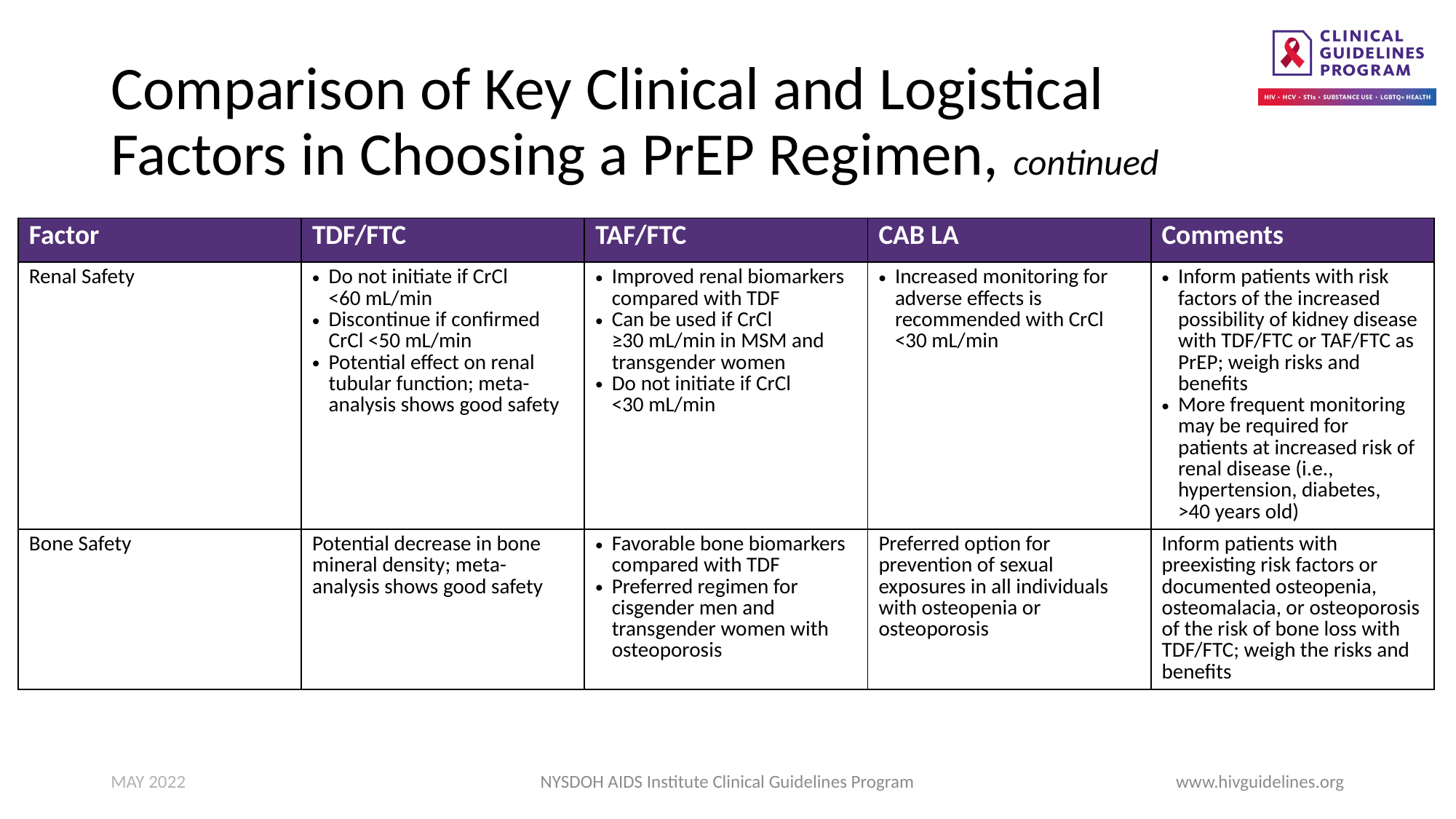

# Comparison of Key Clinical and Logistical Factors in Choosing a PrEP Regimen, continued
| Factor | TDF/FTC | TAF/FTC | CAB LA | Comments |
| --- | --- | --- | --- | --- |
| Renal Safety | Do not initiate if CrCl <60 mL/min Discontinue if confirmed CrCl <50 mL/min Potential effect on renal tubular function; meta-analysis shows good safety | Improved renal biomarkers compared with TDF Can be used if CrCl ≥30 mL/min in MSM and transgender women Do not initiate if CrCl <30 mL/min | Increased monitoring for adverse effects is recommended with CrCl <30 mL/min | Inform patients with risk factors of the increased possibility of kidney disease with TDF/FTC or TAF/FTC as PrEP; weigh risks and benefits More frequent monitoring may be required for patients at increased risk of renal disease (i.e., hypertension, diabetes, >40 years old) |
| Bone Safety | Potential decrease in bone mineral density; meta-analysis shows good safety | Favorable bone biomarkers compared with TDF Preferred regimen for cisgender men and transgender women with osteoporosis | Preferred option for prevention of sexual exposures in all individuals with osteopenia or osteoporosis | Inform patients with preexisting risk factors or documented osteopenia, osteomalacia, or osteoporosis of the risk of bone loss with TDF/FTC; weigh the risks and benefits |
MAY 2022
NYSDOH AIDS Institute Clinical Guidelines Program
www.hivguidelines.org